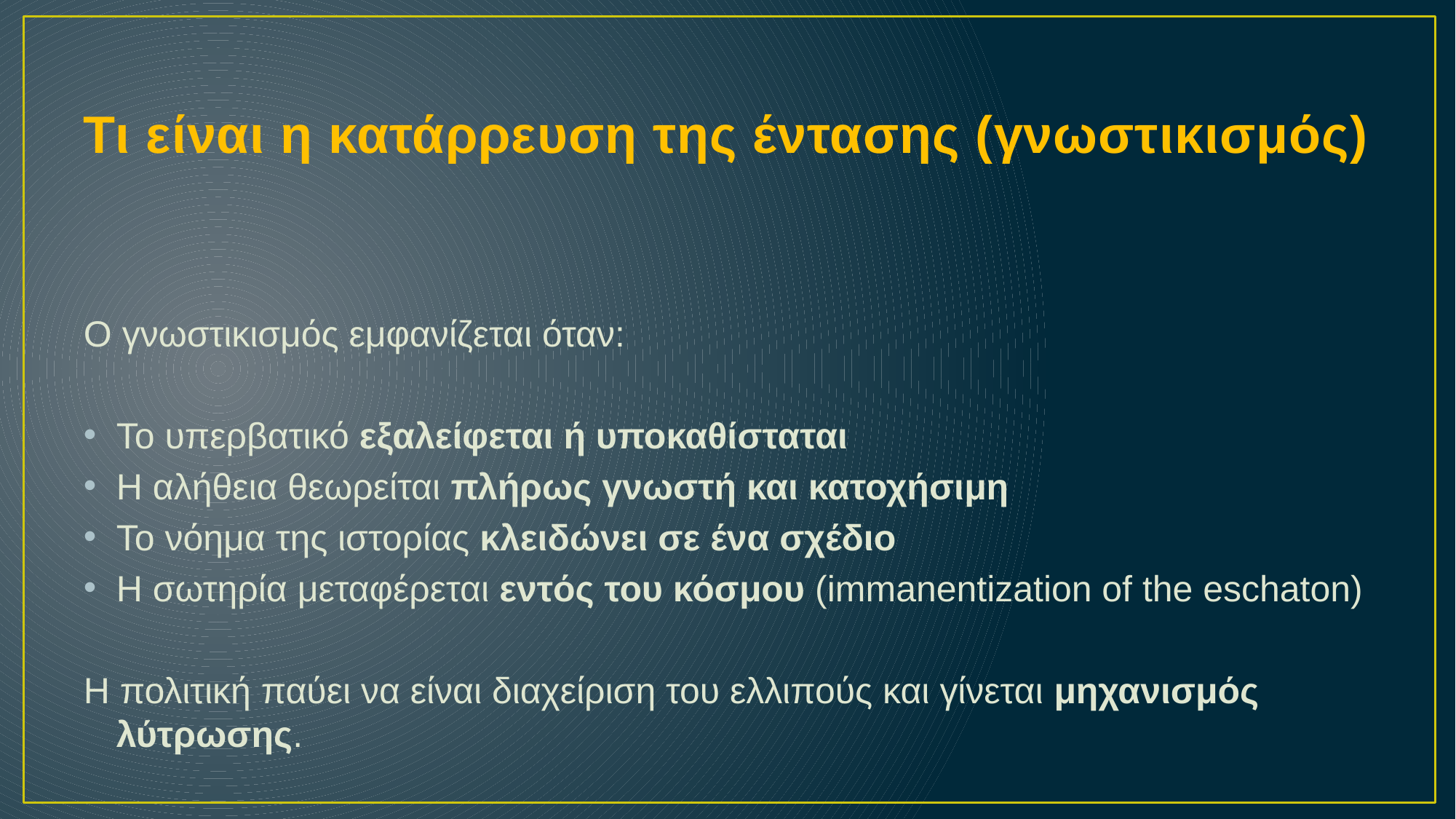

# Τι είναι η κατάρρευση της έντασης (γνωστικισμός)
Ο γνωστικισμός εμφανίζεται όταν:

Το υπερβατικό εξαλείφεται ή υποκαθίσταται
Η αλήθεια θεωρείται πλήρως γνωστή και κατοχήσιμη
Το νόημα της ιστορίας κλειδώνει σε ένα σχέδιο
Η σωτηρία μεταφέρεται εντός του κόσμου (immanentization of the eschaton)

Η πολιτική παύει να είναι διαχείριση του ελλιπούς και γίνεται μηχανισμός λύτρωσης.